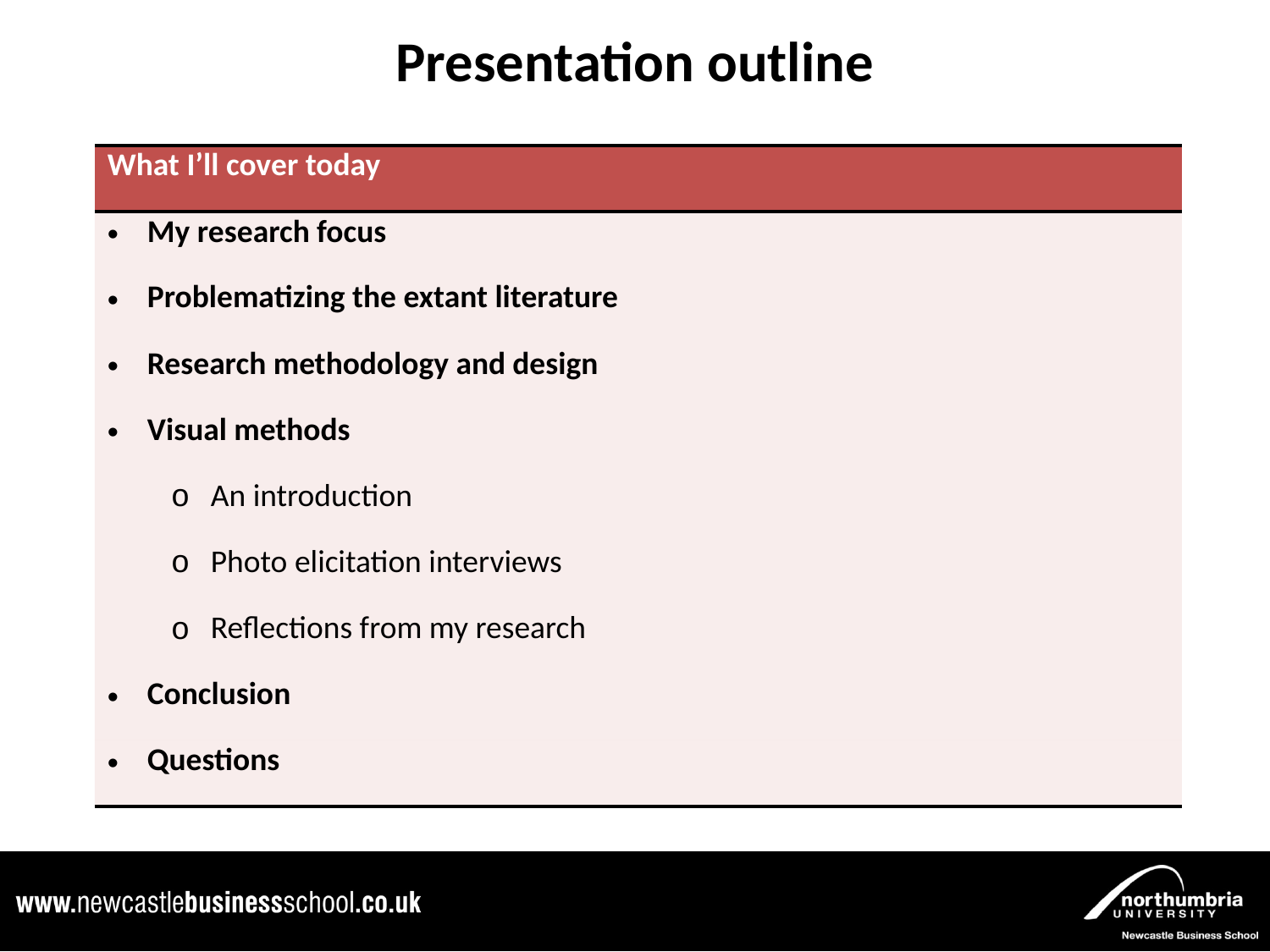

# Presentation outline
| What I’ll cover today |
| --- |
| My research focus |
| Problematizing the extant literature |
| Research methodology and design |
| Visual methods |
| An introduction |
| Photo elicitation interviews |
| Reflections from my research |
| Conclusion |
| Questions |